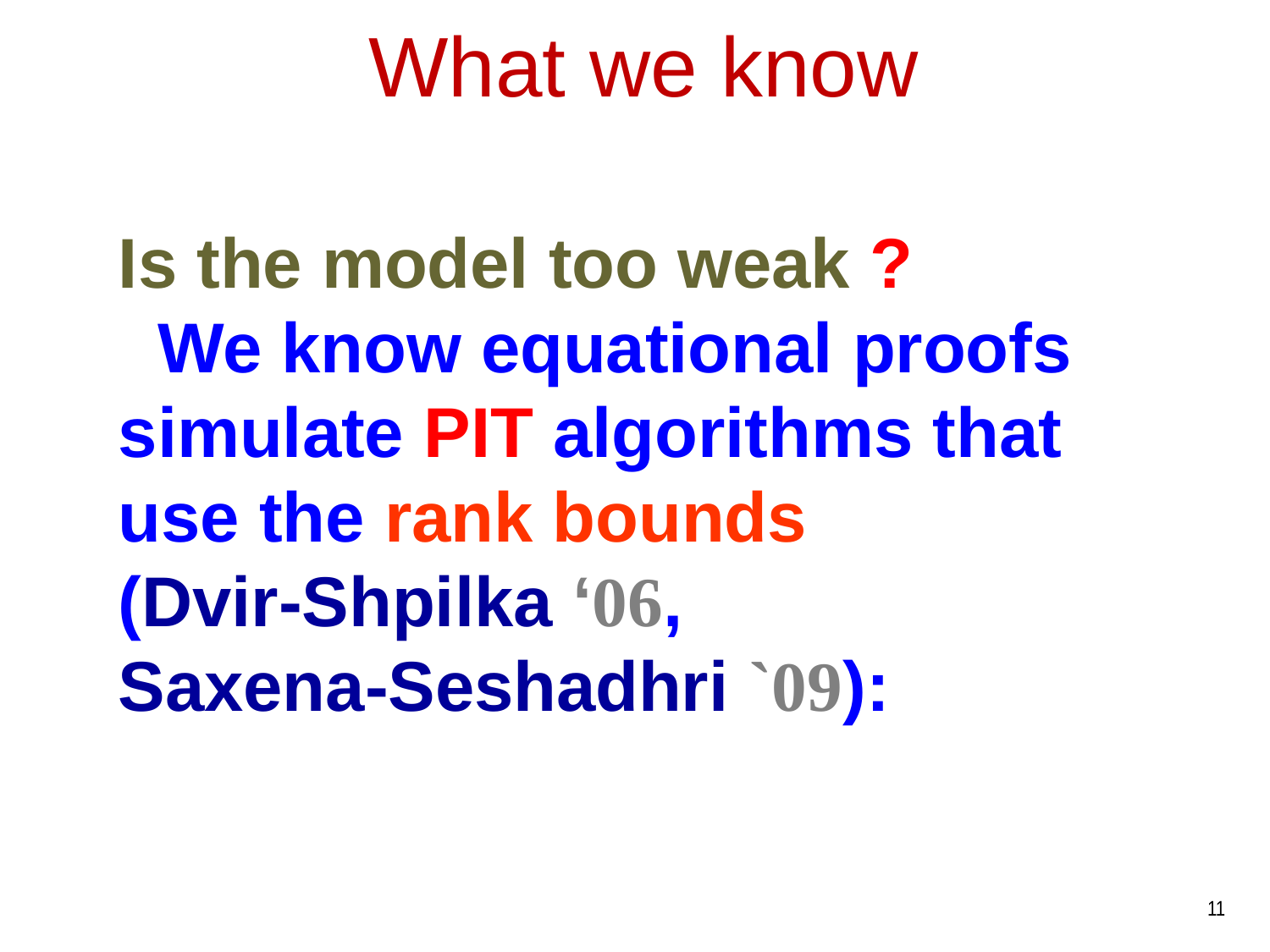

What we know

Is the model too weak ?
  We know equational proofs simulate PIT algorithms that use the rank bounds
(Dvir-Shpilka ‘06,
Saxena-Seshadhri `09):
11